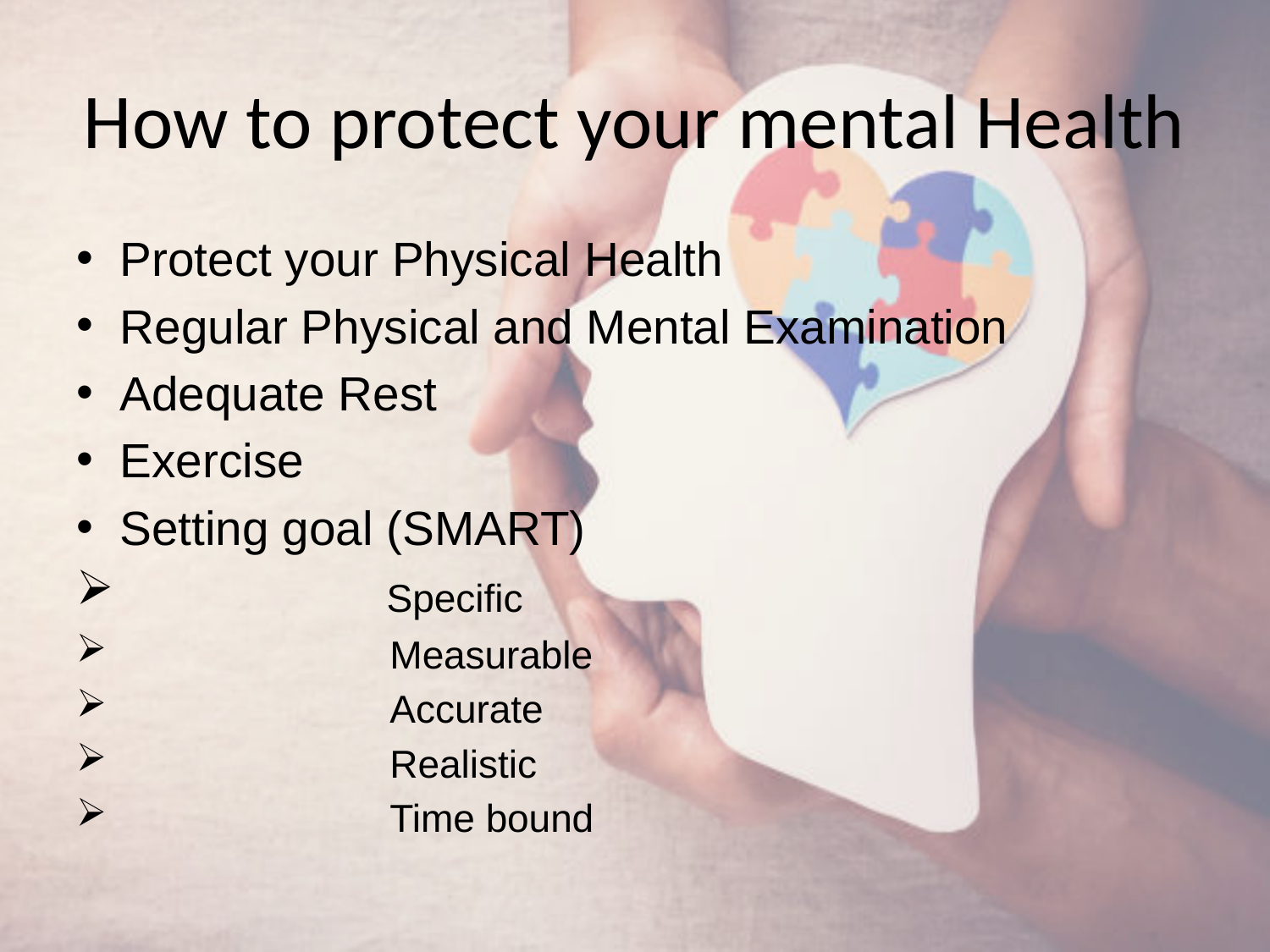

# How to protect your mental Health
Protect your Physical Health
Regular Physical and Mental Examination
Adequate Rest
Exercise
Setting goal (SMART)
                    Specific
                         Measurable
                         Accurate
                         Realistic
                         Time bound